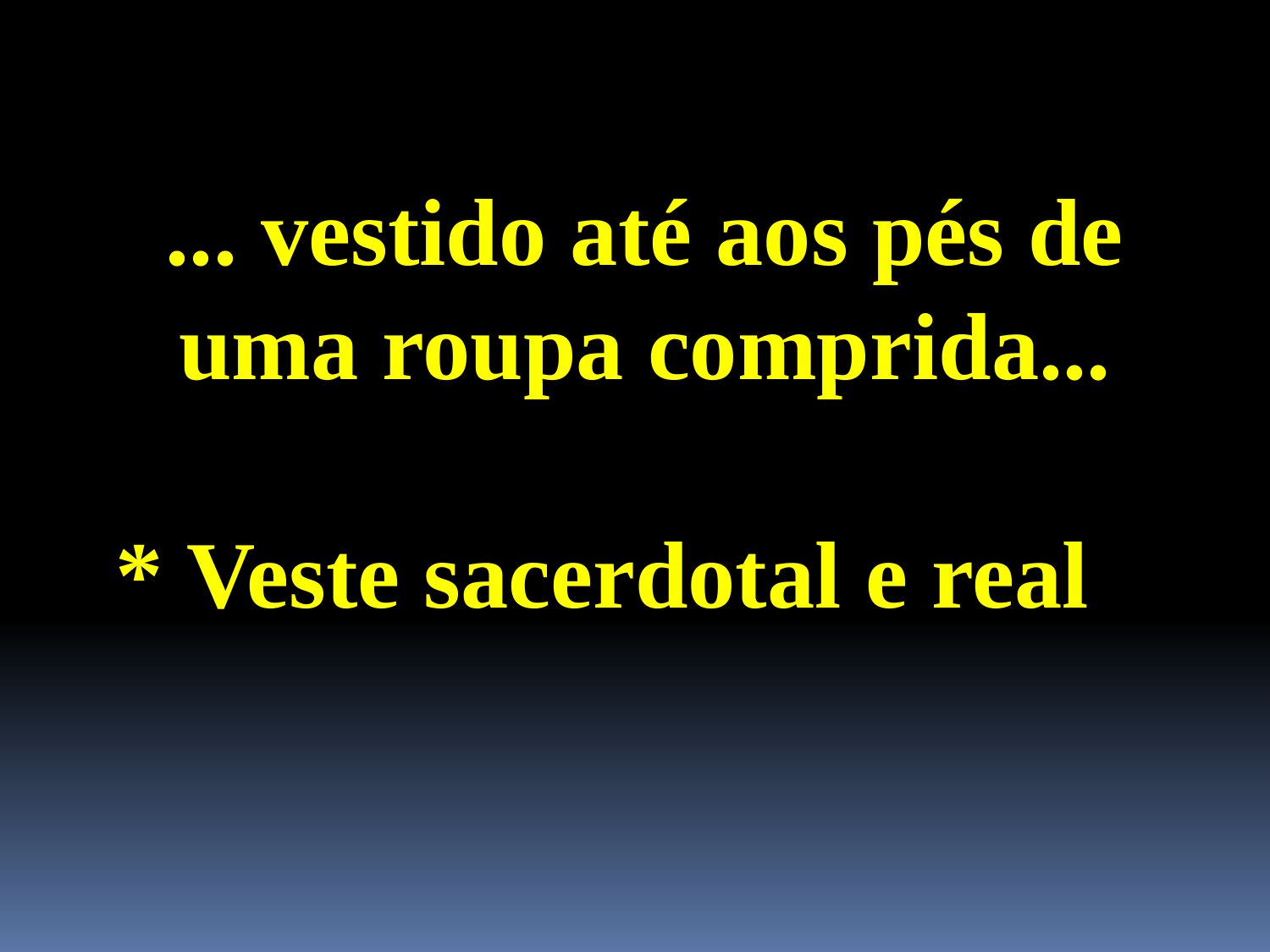

... vestido até aos pés de uma roupa comprida...

  * Veste sacerdotal e real